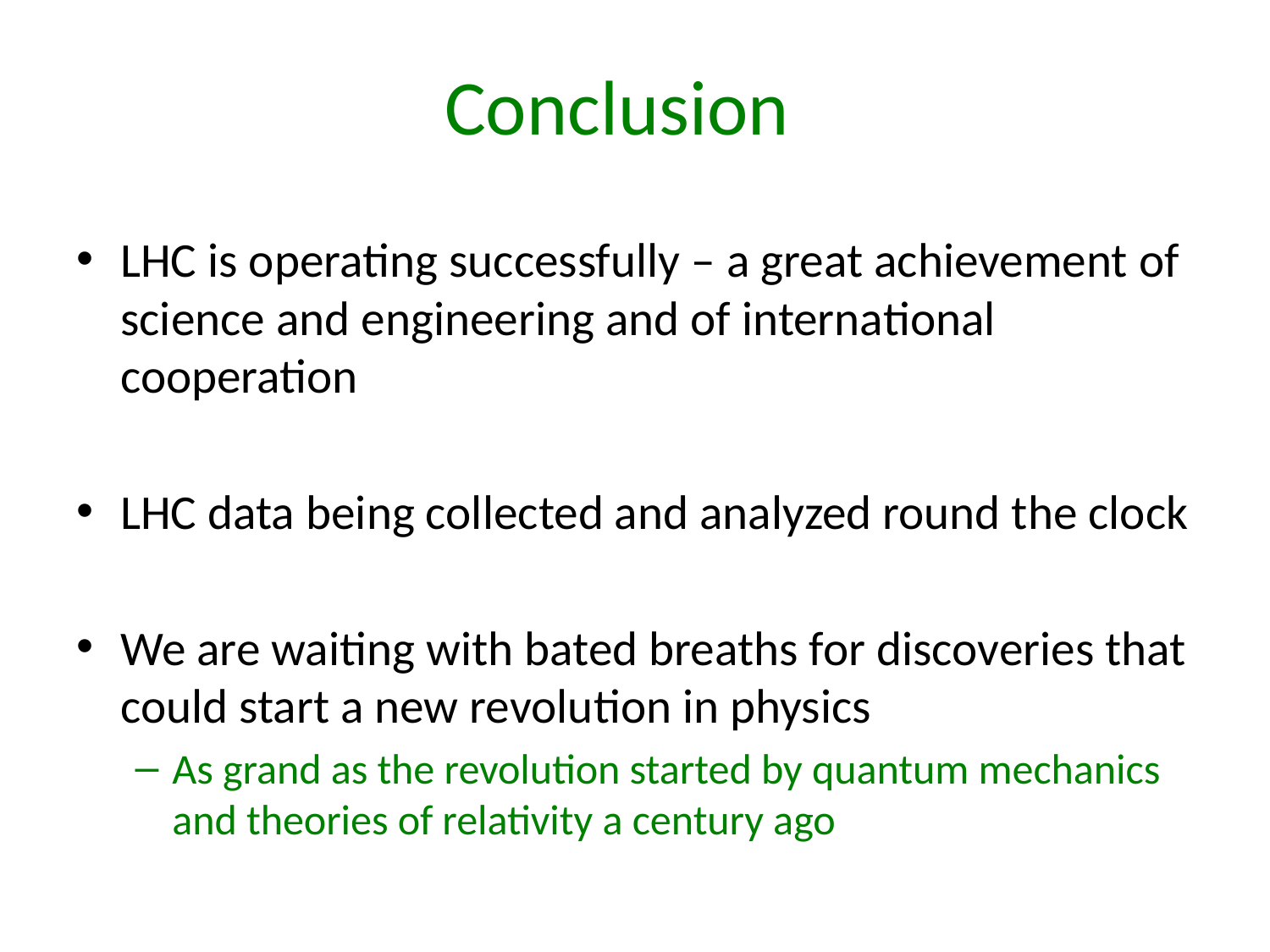

# Conclusion
LHC is operating successfully – a great achievement of science and engineering and of international cooperation

LHC data being collected and analyzed round the clock

We are waiting with bated breaths for discoveries that could start a new revolution in physics
As grand as the revolution started by quantum mechanics and theories of relativity a century ago